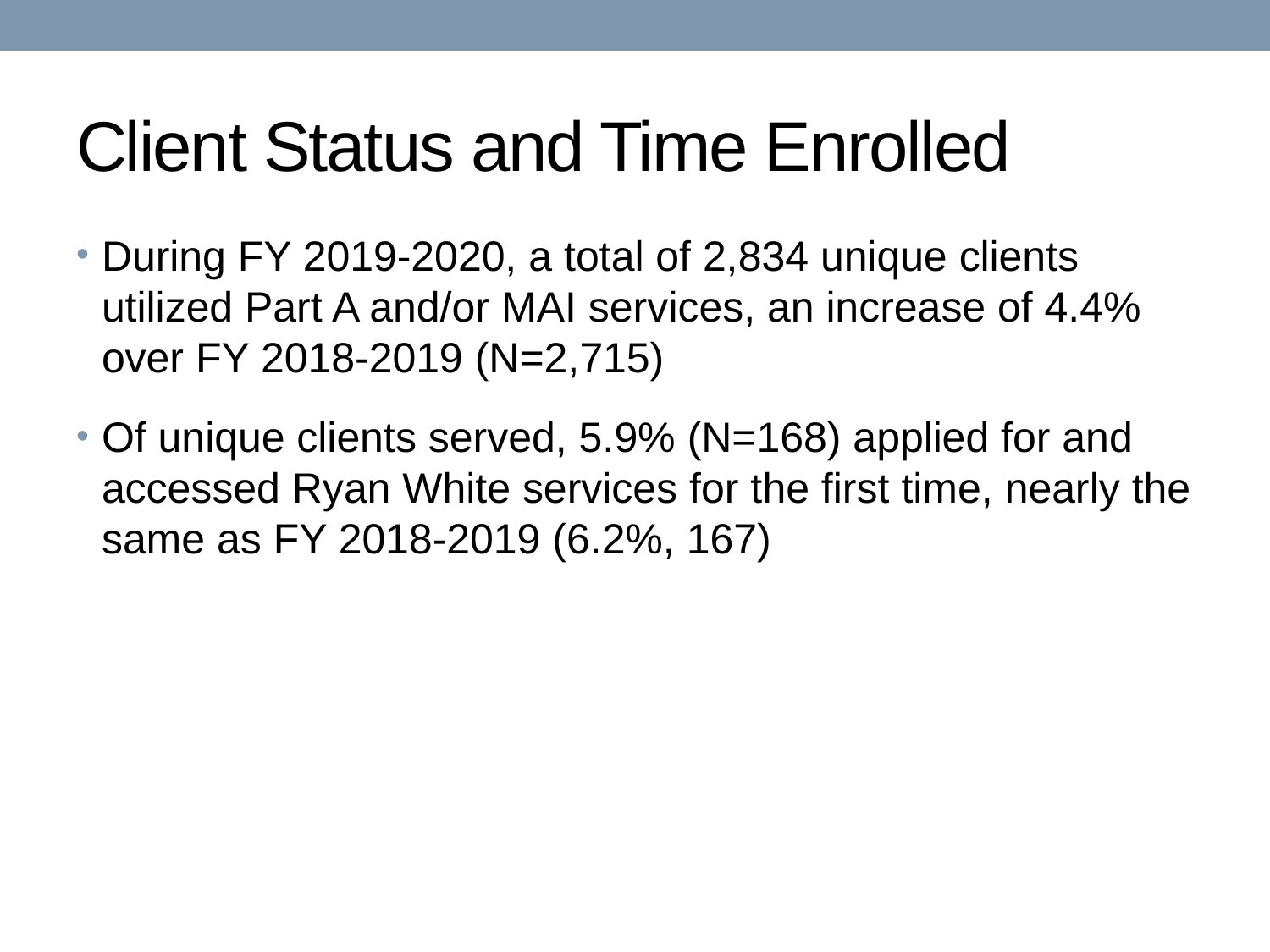

# Client Status and Time Enrolled
During FY 2019-2020, a total of 2,834 unique clients utilized Part A and/or MAI services, an increase of 4.4% over FY 2018-2019 (N=2,715)
Of unique clients served, 5.9% (N=168) applied for and accessed Ryan White services for the first time, nearly the same as FY 2018-2019 (6.2%, 167)